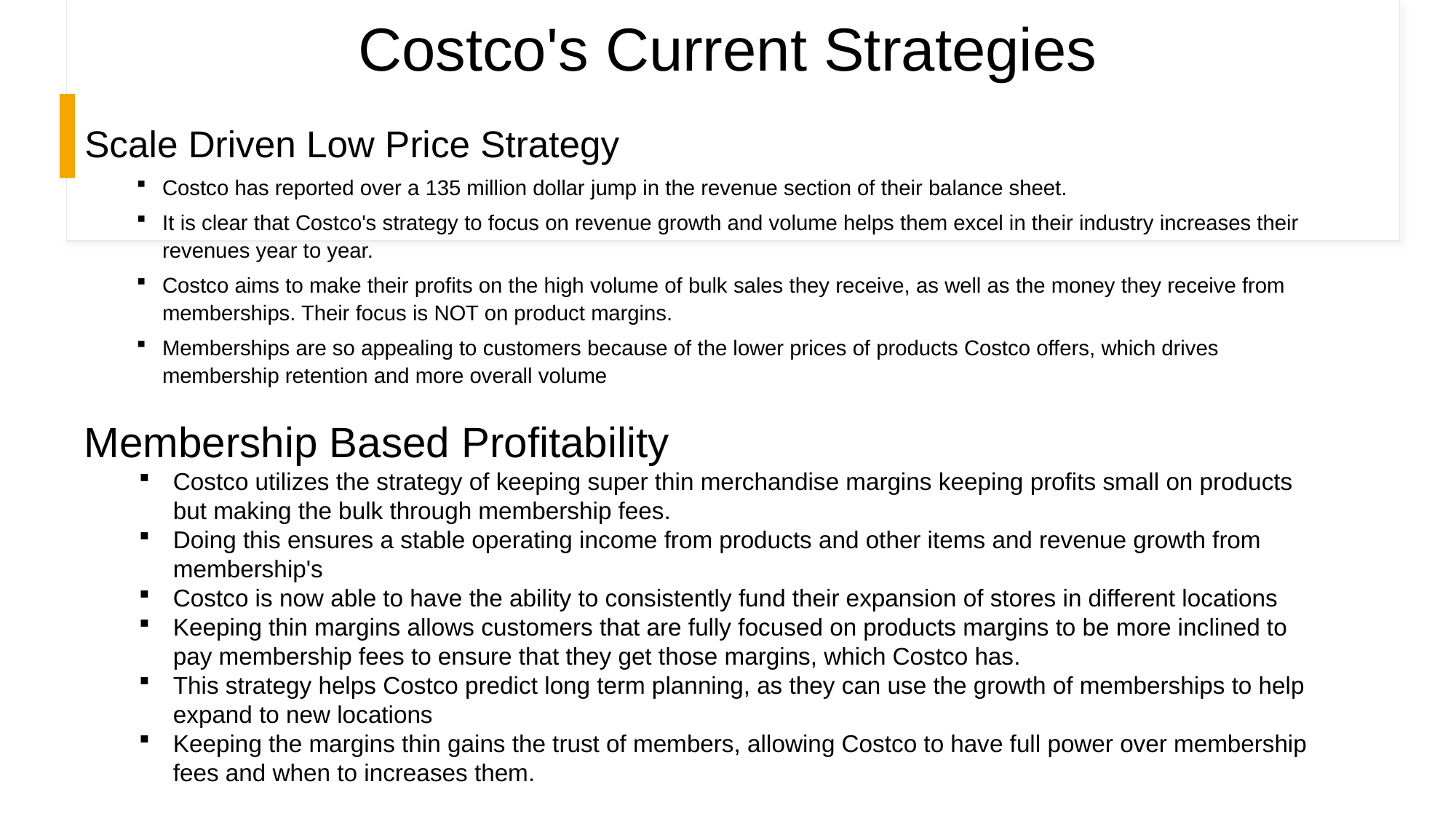

# Costco's Current Strategies
Scale Driven Low Price Strategy
Costco has reported over a 135 million dollar jump in the revenue section of their balance sheet.
It is clear that Costco's strategy to focus on revenue growth and volume helps them excel in their industry increases their revenues year to year.
Costco aims to make their profits on the high volume of bulk sales they receive, as well as the money they receive from memberships. Their focus is NOT on product margins.
Memberships are so appealing to customers because of the lower prices of products Costco offers, which drives membership retention and more overall volume

Membership Based Profitability
Costco utilizes the strategy of keeping super thin merchandise margins keeping profits small on products but making the bulk through membership fees.
Doing this ensures a stable operating income from products and other items and revenue growth from membership's
Costco is now able to have the ability to consistently fund their expansion of stores in different locations
Keeping thin margins allows customers that are fully focused on products margins to be more inclined to pay membership fees to ensure that they get those margins, which Costco has.
This strategy helps Costco predict long term planning, as they can use the growth of memberships to help expand to new locations
Keeping the margins thin gains the trust of members, allowing Costco to have full power over membership fees and when to increases them.